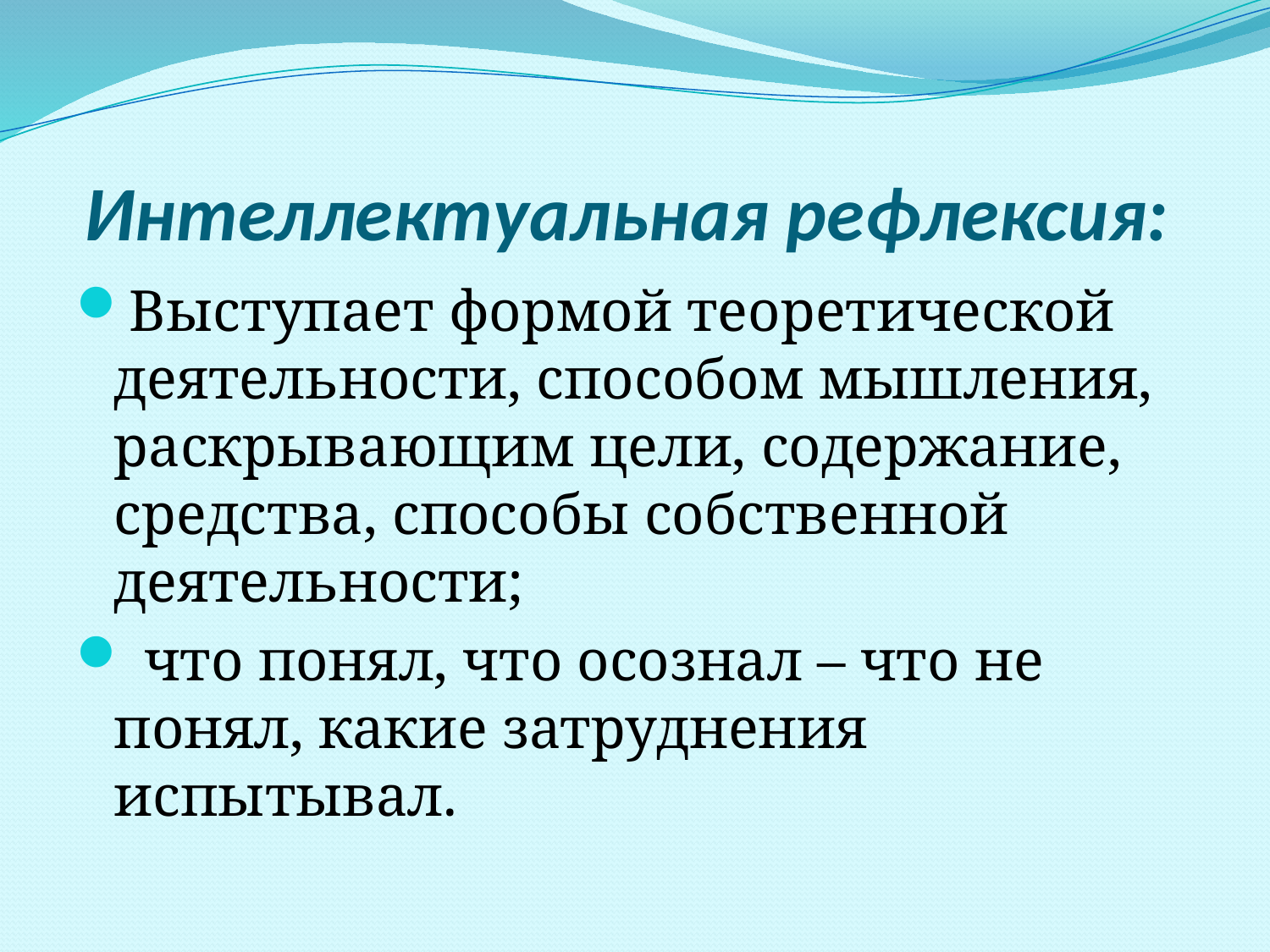

# Интеллектуальная рефлексия:
Выступает формой теоретической деятельности, способом мышления, раскрывающим цели, содержание, средства, способы собственной деятельности;
 что понял, что осознал – что не понял, какие затруднения испытывал.